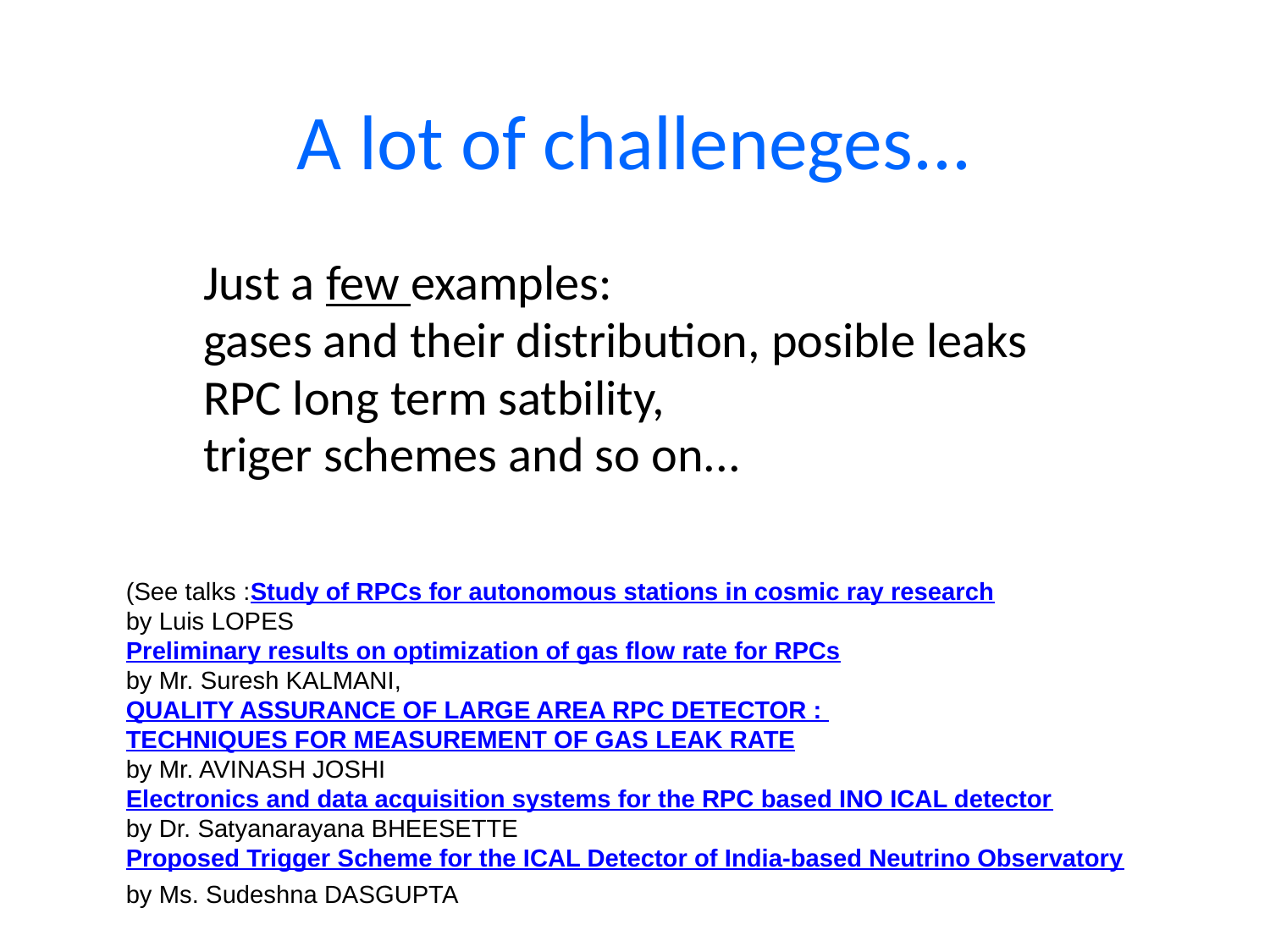

# A lot of challeneges...
Just a few examples:
gases and their distribution, posible leaks
RPC long term satbility,
triger schemes and so on...

(See talks :Study of RPCs for autonomous stations in cosmic ray research
by Luis LOPES
Preliminary results on optimization of gas flow rate for RPCs
by Mr. Suresh KALMANI,
QUALITY ASSURANCE OF LARGE AREA RPC DETECTOR :
TECHNIQUES FOR MEASUREMENT OF GAS LEAK RATE
by Mr. AVINASH JOSHI
Electronics and data acquisition systems for the RPC based INO ICAL detector
by Dr. Satyanarayana BHEESETTE
Proposed Trigger Scheme for the ICAL Detector of India-based Neutrino Observatory
by Ms. Sudeshna DASGUPTA